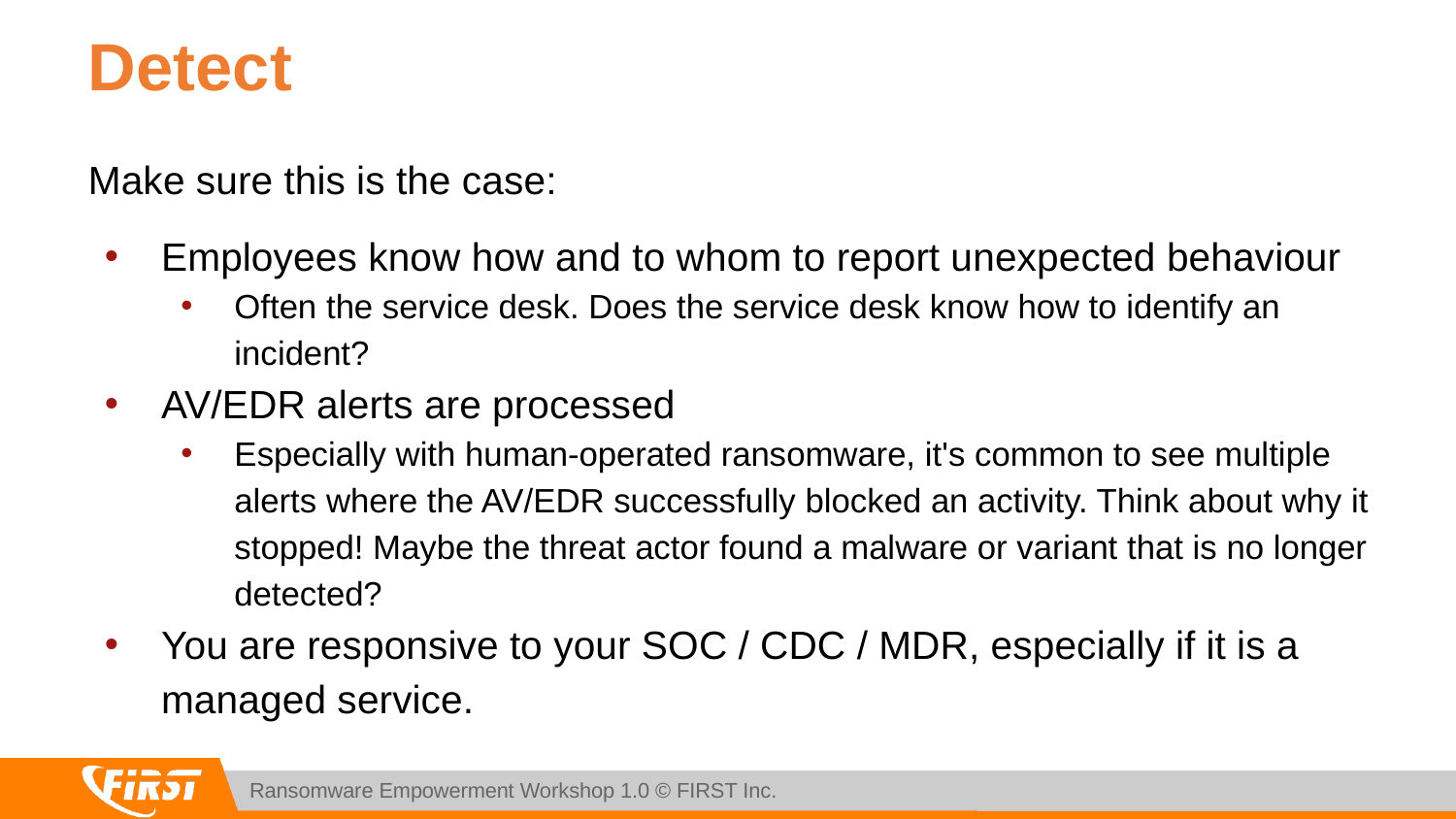

# Detect
Make sure this is the case:
Employees know how and to whom to report unexpected behaviour
Often the service desk. Does the service desk know how to identify an incident?
AV/EDR alerts are processed
Especially with human-operated ransomware, it's common to see multiple alerts where the AV/EDR successfully blocked an activity. Think about why it stopped! Maybe the threat actor found a malware or variant that is no longer detected?
You are responsive to your SOC / CDC / MDR, especially if it is a managed service.